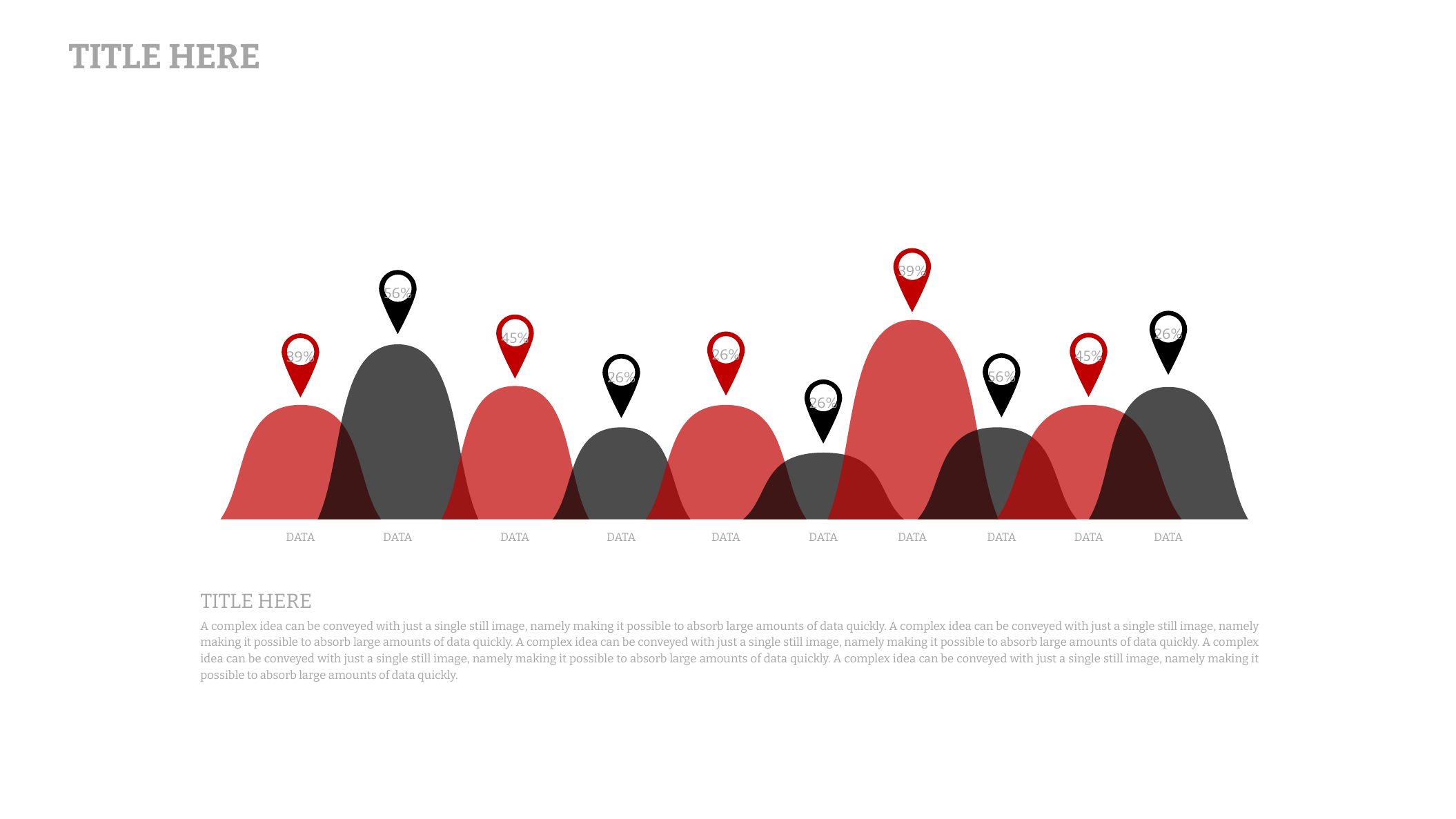

TITLE HERE

39%

56%

26%

45%

DATA

26%

45%

39%

DATA

56%

26%

26%

DATA

DATA

DATA

DATA

DATA

DATA

DATA

DATA
TITLE HERE
A complex idea can be conveyed with just a single still image, namely making it possible to absorb large amounts of data quickly. A complex idea can be conveyed with just a single still image, namely making it possible to absorb large amounts of data quickly. A complex idea can be conveyed with just a single still image, namely making it possible to absorb large amounts of data quickly. A complex idea can be conveyed with just a single still image, namely making it possible to absorb large amounts of data quickly. A complex idea can be conveyed with just a single still image, namely making it possible to absorb large amounts of data quickly.